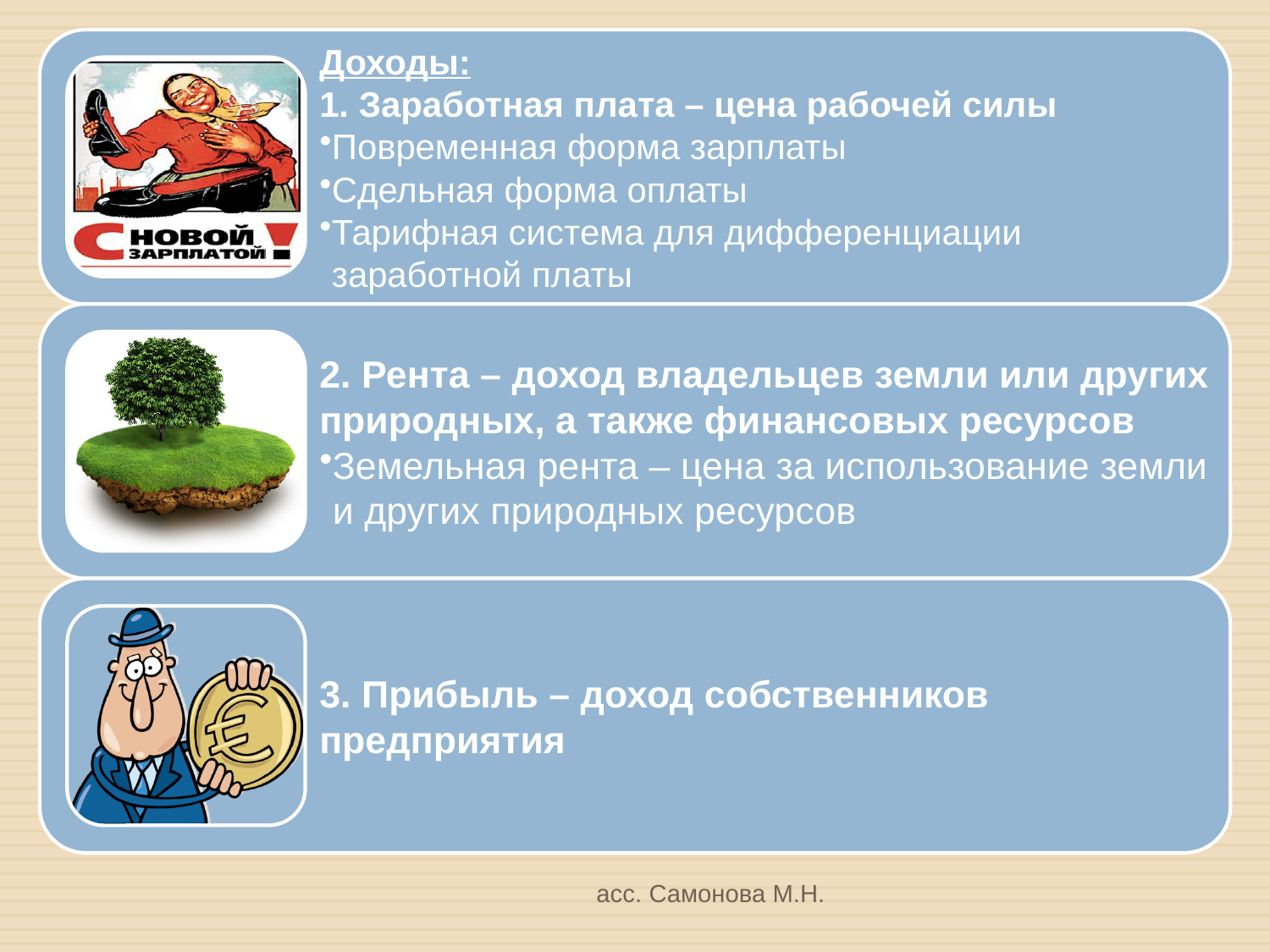

Доходы:
1. Заработная плата – цена рабочей силы
Повременная форма зарплаты
2. Рента – доход владельцев земли или других природных, а также финансовых ресурсов
Земельная рента – цена за использование земли и других природных ресурсов
3. Прибыль – доход собственников предприятия
Сдельная форма оплаты
Тарифная система для дифференциации заработной платы
асс. Самонова М.Н.